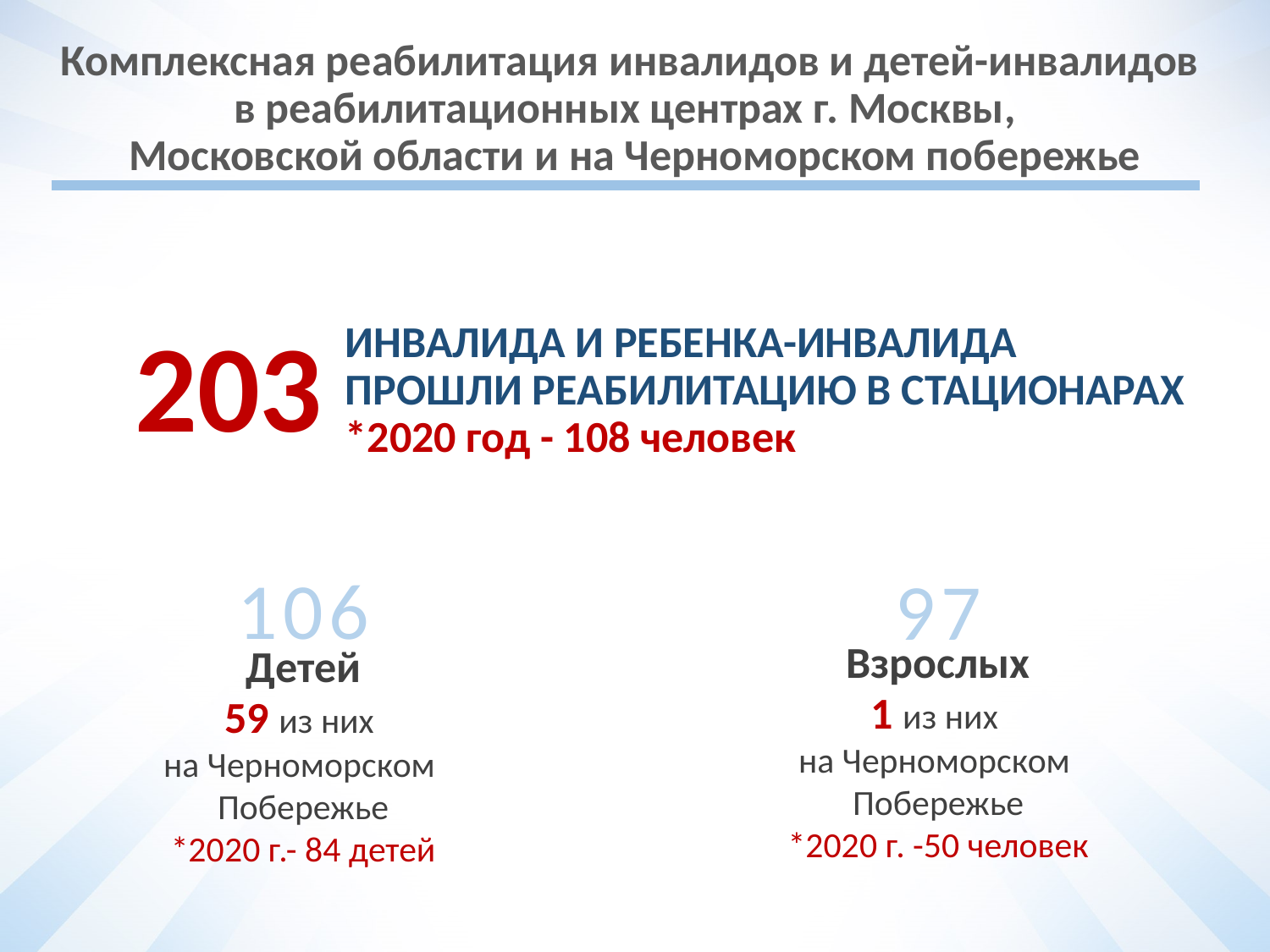

Комплексная реабилитация инвалидов и детей-инвалидов
в реабилитационных центрах г. Москвы,
Московской области и на Черноморском побережье

ИНВАЛИДА И РЕБЕНКА-ИНВАЛИДА
ПРОШЛИ РЕАБИЛИТАЦИЮ В СТАЦИОНАРАХ
*2020 год - 108 человек
203
106
97
Взрослых
Детей
1 из них
на Черноморском
Побережье
*2020 г. -50 человек
59 из них
на Черноморском
Побережье
*2020 г.- 84 детей